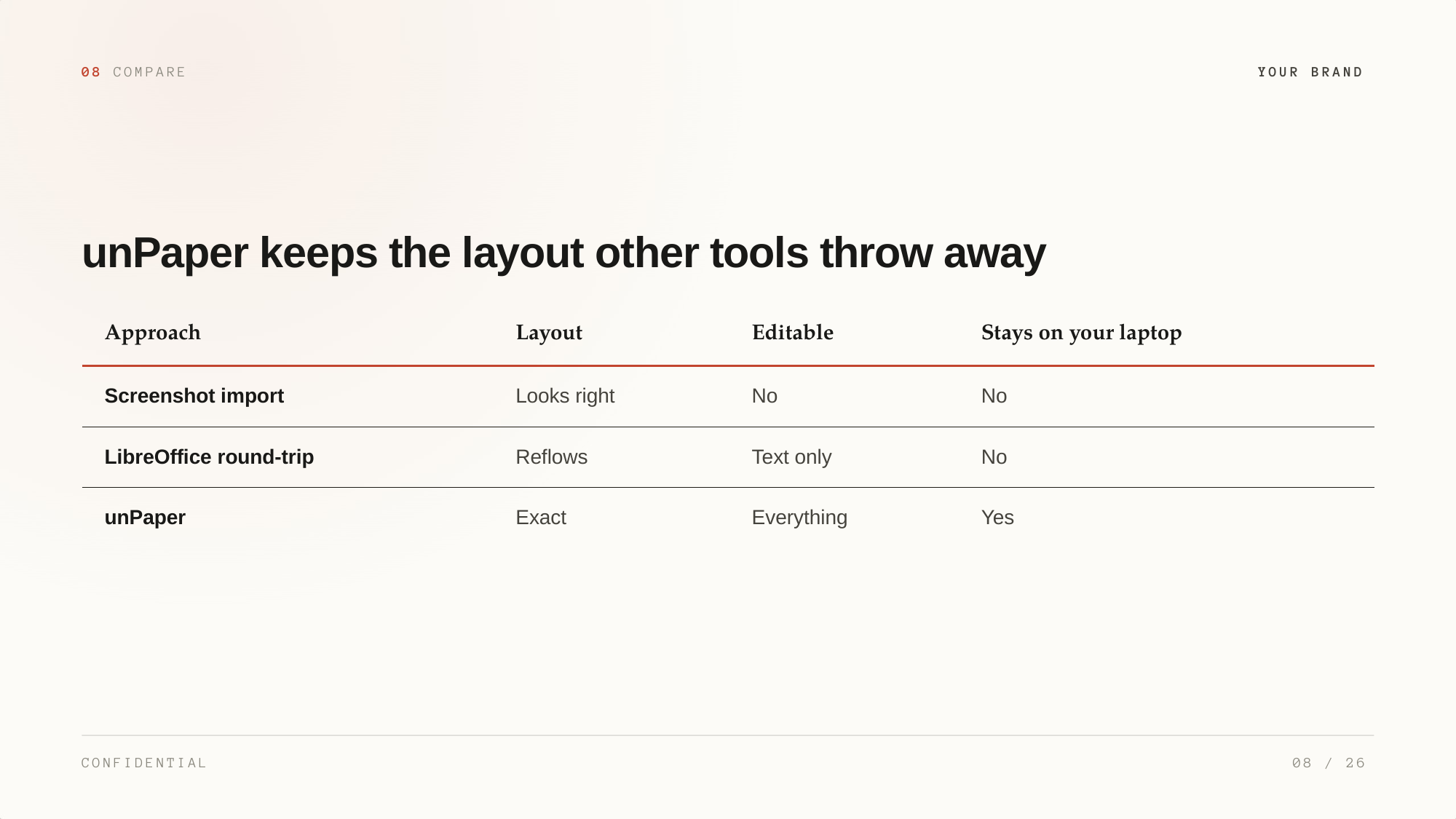

08 COMPARE
YOUR BRAND
unPaper keeps the layout other tools throw away
| Approach | Layout | Editable | Stays on your laptop |
| --- | --- | --- | --- |
| Screenshot import | Looks right | No | No |
| LibreOffice round-trip | Reflows | Text only | No |
| unPaper | Exact | Everything | Yes |

CONFIDENTIAL
08 / 26